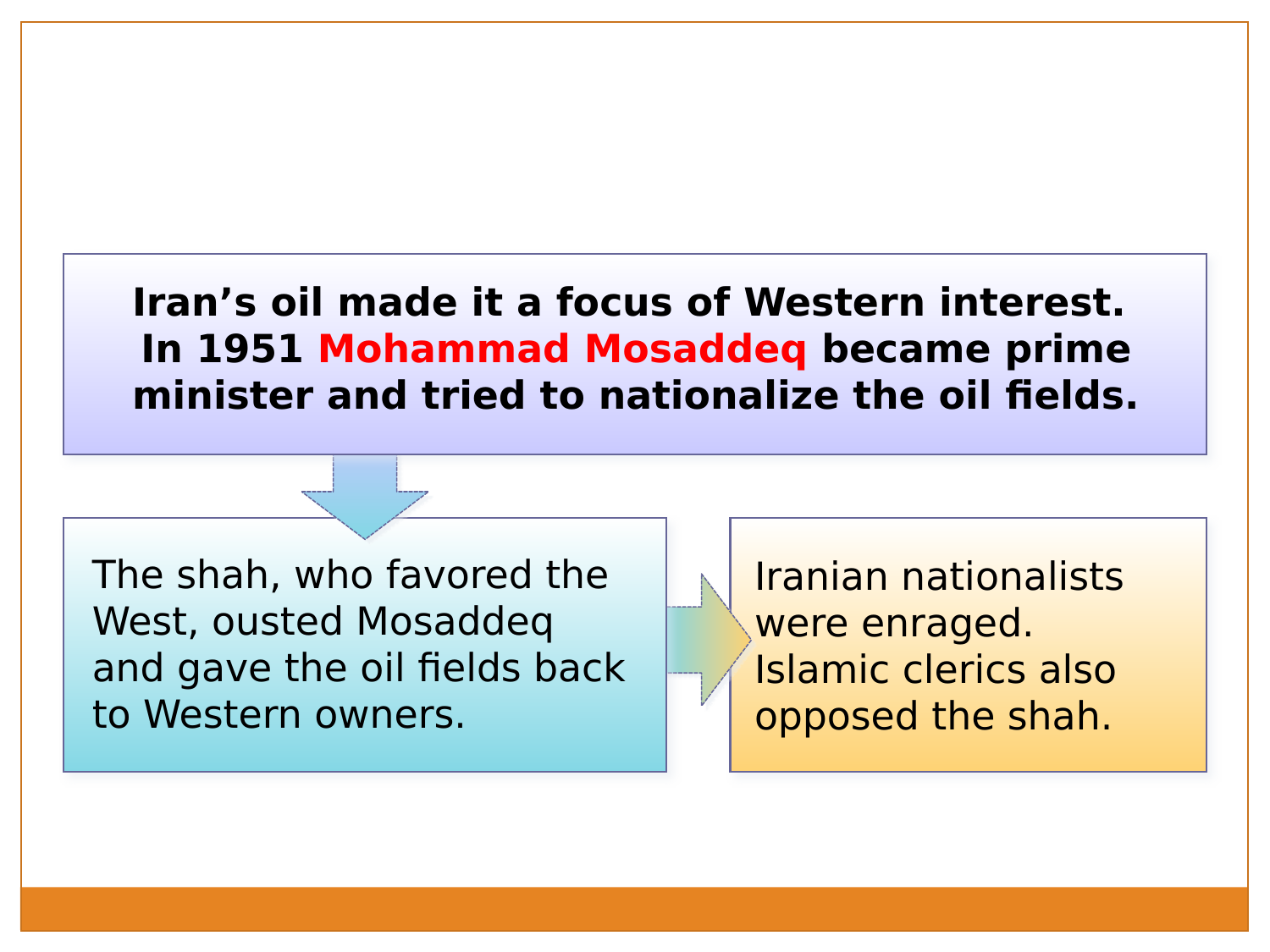

Iran’s oil made it a focus of Western interest.
In 1951 Mohammad Mosaddeq became prime minister and tried to nationalize the oil fields.

The shah, who favored the West, ousted Mosaddeq and gave the oil fields back to Western owners.

Iranian nationalists were enraged. Islamic clerics also opposed the shah.